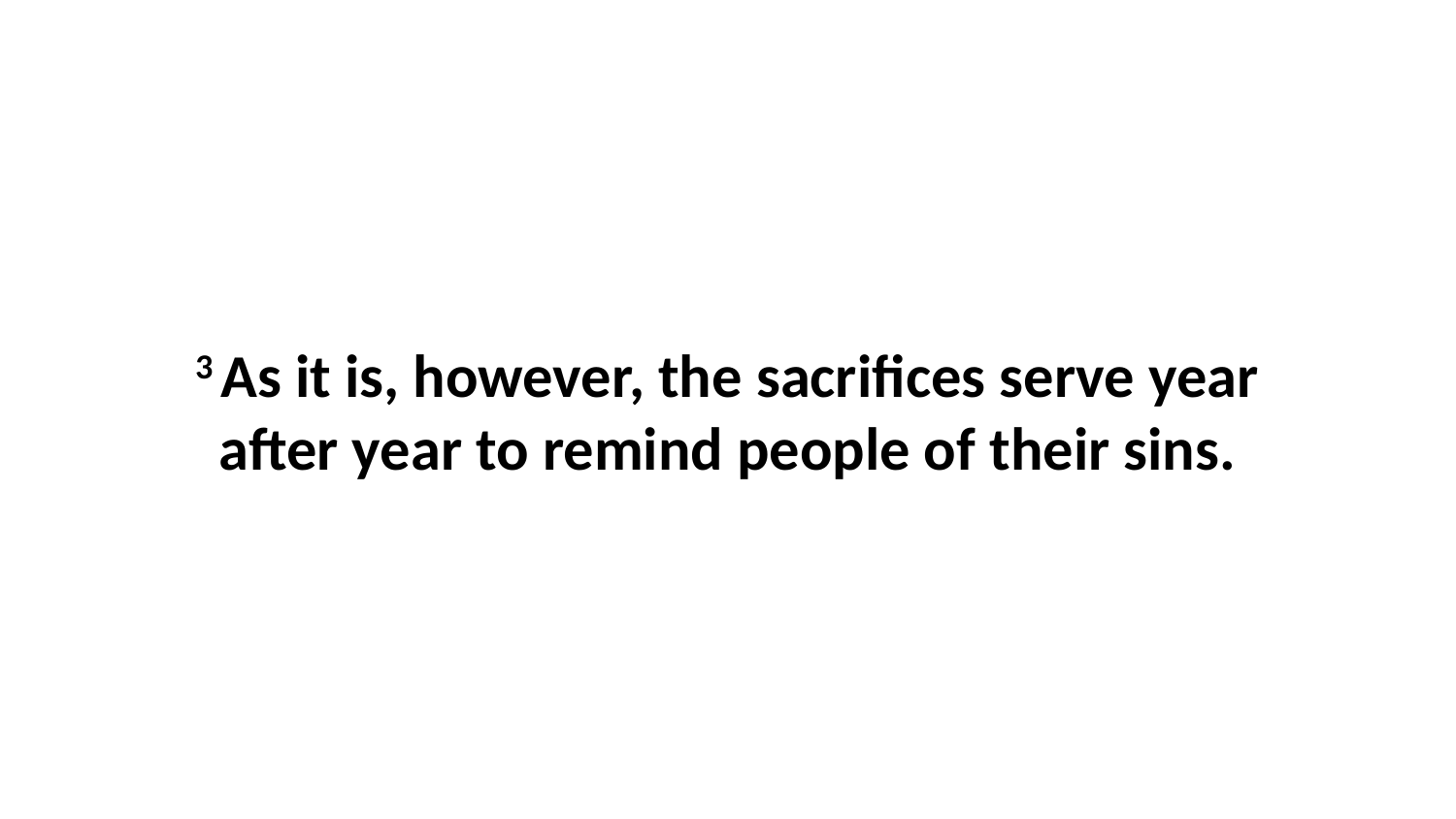

3 As it is, however, the sacrifices serve year after year to remind people of their sins.